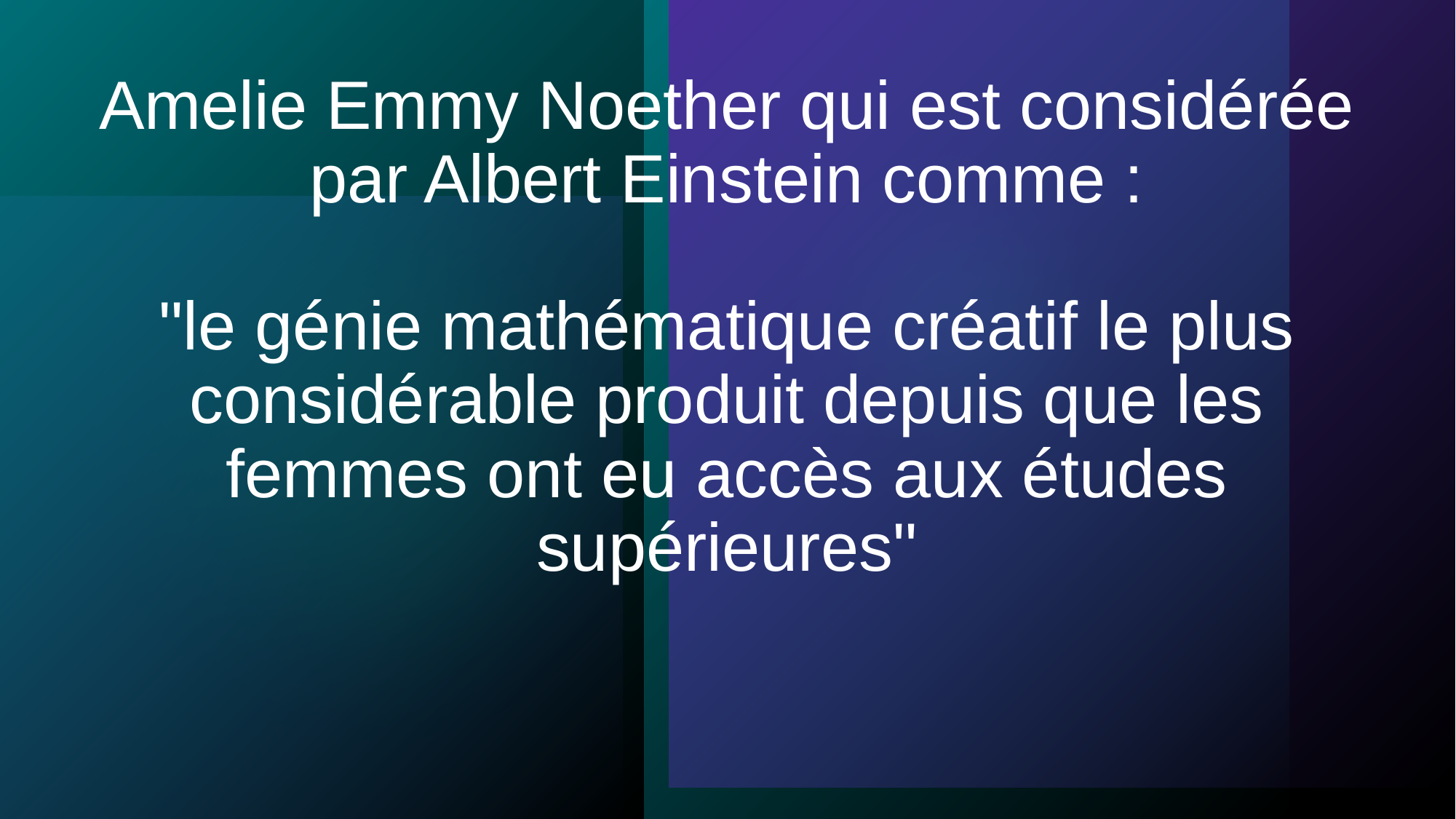

# Amelie Emmy Noether qui est considérée par Albert Einstein comme :   "le génie mathématique créatif le plus considérable produit depuis que les femmes ont eu accès aux études supérieures"